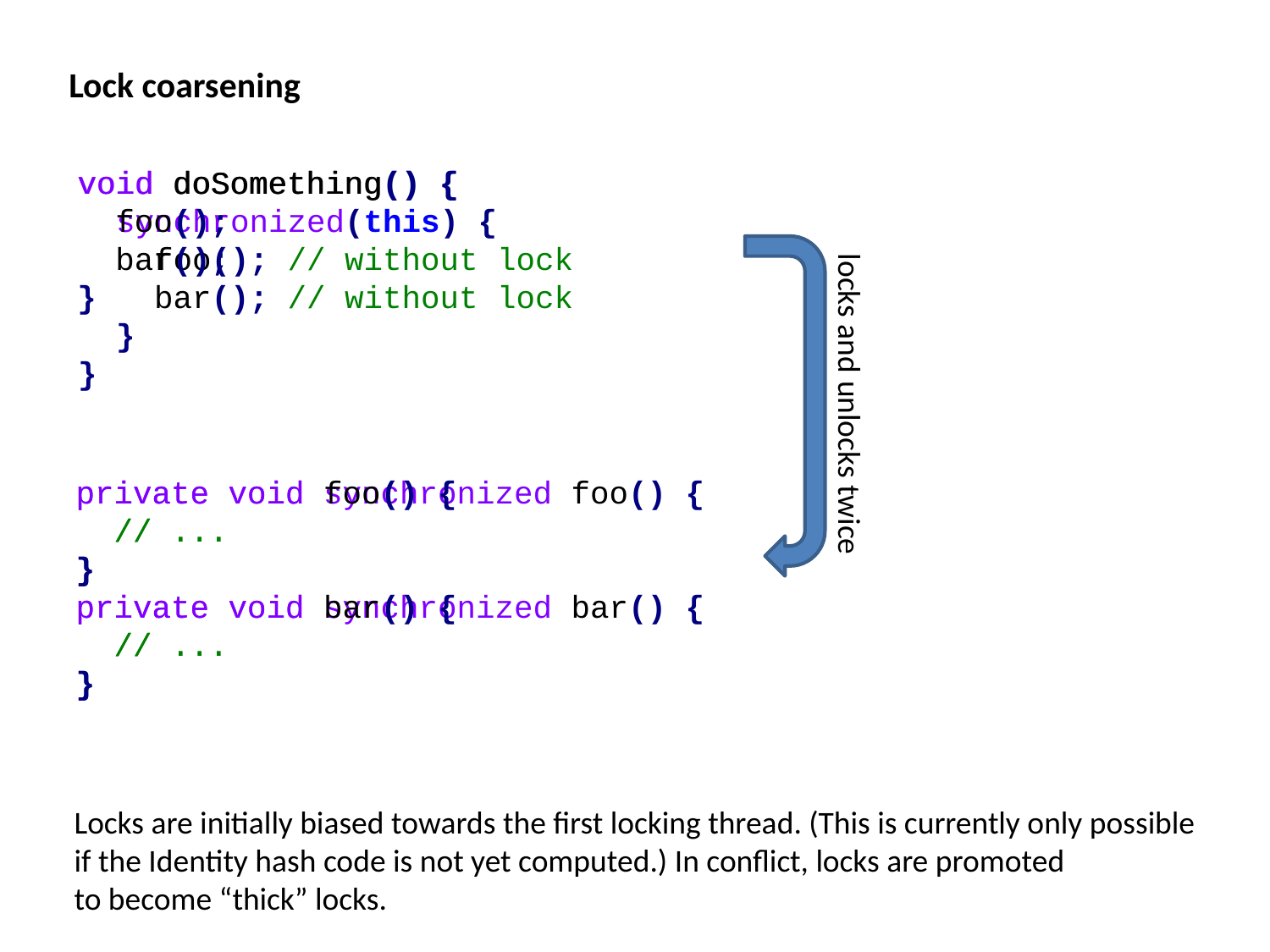

Lock coarsening
void doSomething() {
  foo();
  bar();
}
void doSomething() {
  synchronized(this) {
    foo(); // without lock
    bar(); // without lock
  }
}

locks and unlocks twice
private void synchronized foo() {
  // ...
}
private void synchronized bar() {
  // ...
}
private void foo() {
  // ...
}
private void bar() {
  // ...
}
Locks are initially biased towards the first locking thread. (This is currently only possible
if the Identity hash code is not yet computed.) In conflict, locks are promoted
to become “thick” locks.